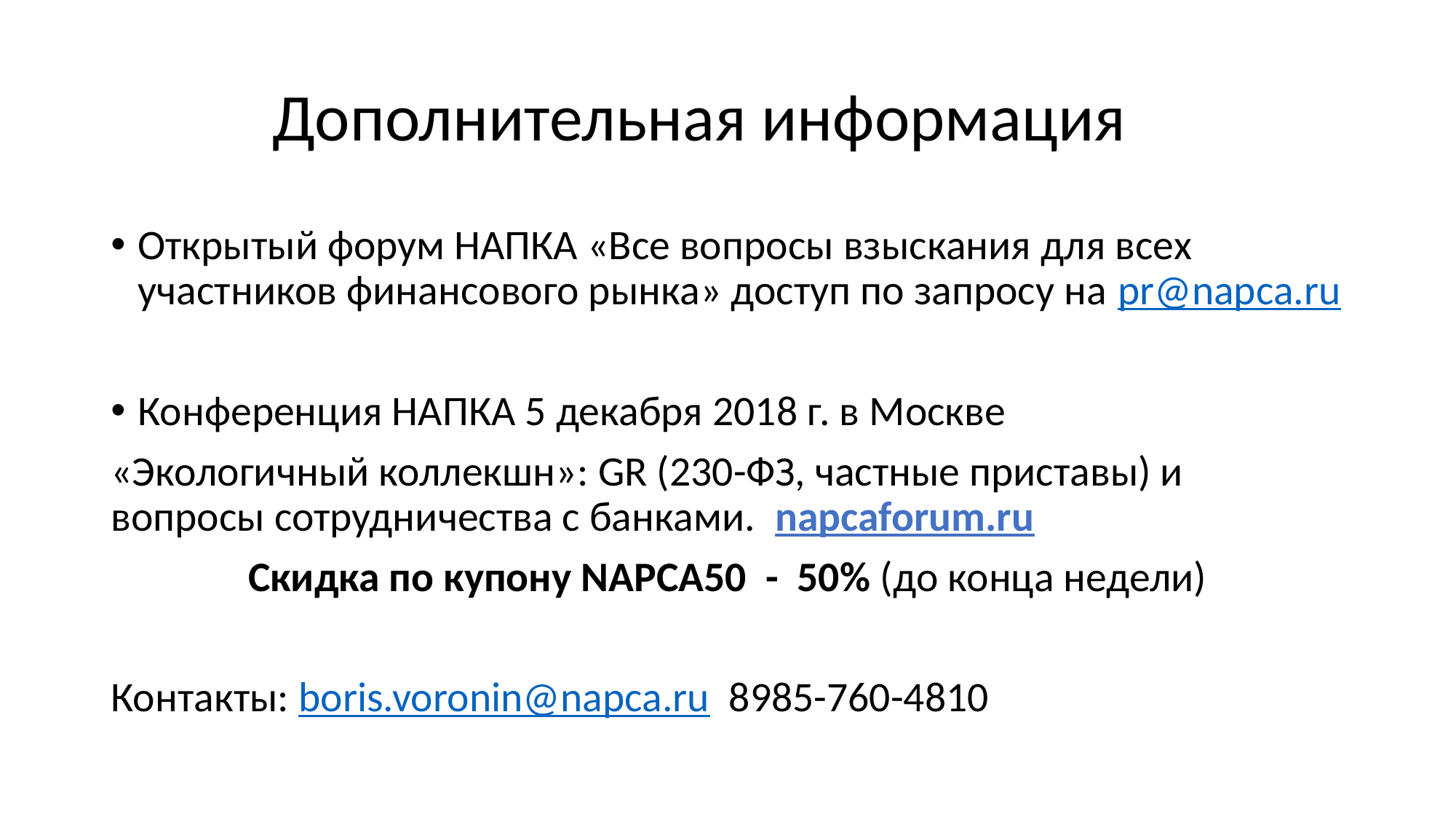

# Дополнительная информация
Открытый форум НАПКА «Все вопросы взыскания для всех участников финансового рынка» доступ по запросу на pr@napca.ru

Конференция НАПКА 5 декабря 2018 г. в Москве
«Экологичный коллекшн»: GR (230-ФЗ, частные приставы) и вопросы сотрудничества с банками.  napcaforum.ru
Скидка по купону NAPCA50  -  50% (до конца недели)

Контакты: boris.voronin@napca.ru  8985-760-4810